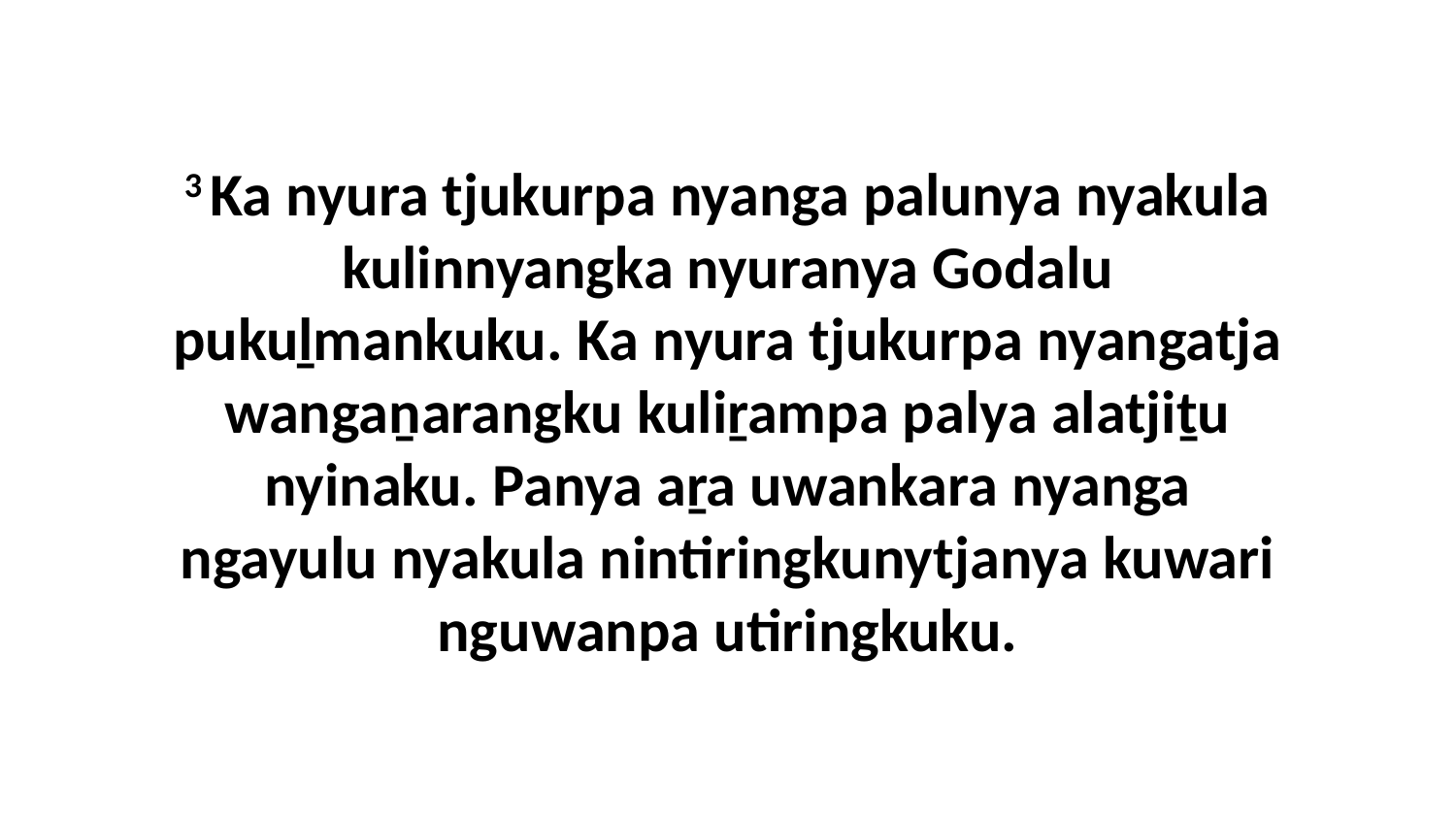

3 Ka nyura tjukurpa nyanga palunya nyakula kulinnyangka nyuranya Godalu pukuḻmankuku. Ka nyura tjukurpa nyangatja wangaṉarangku kuliṟampa palya alatjiṯu nyinaku. Panya aṟa uwankara nyanga ngayulu nyakula nintiringkunytjanya kuwari nguwanpa utiringkuku.